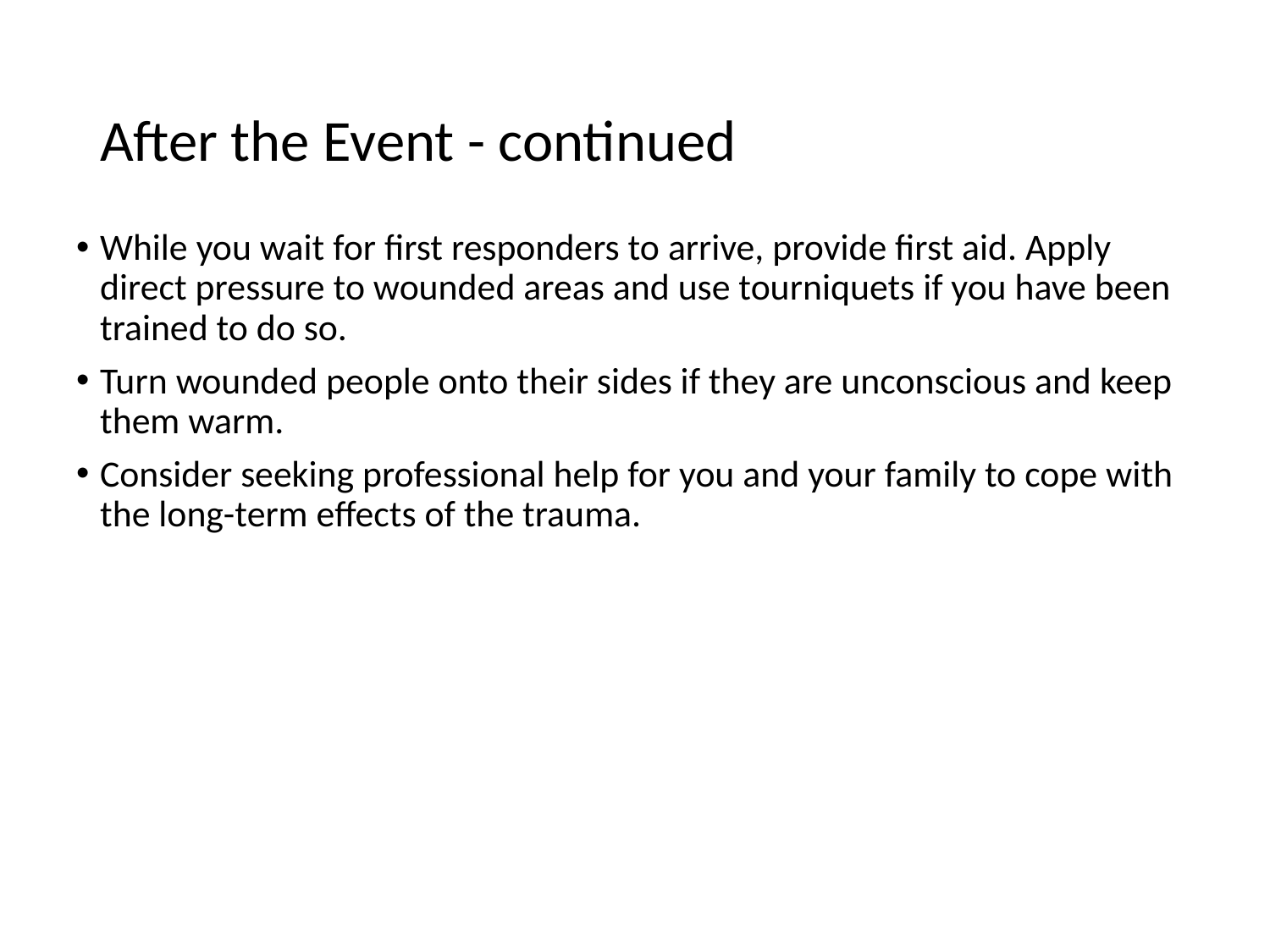

# After the Event - continued
While you wait for first responders to arrive, provide first aid. Apply direct pressure to wounded areas and use tourniquets if you have been trained to do so.
Turn wounded people onto their sides if they are unconscious and keep them warm.
Consider seeking professional help for you and your family to cope with the long-term effects of the trauma.